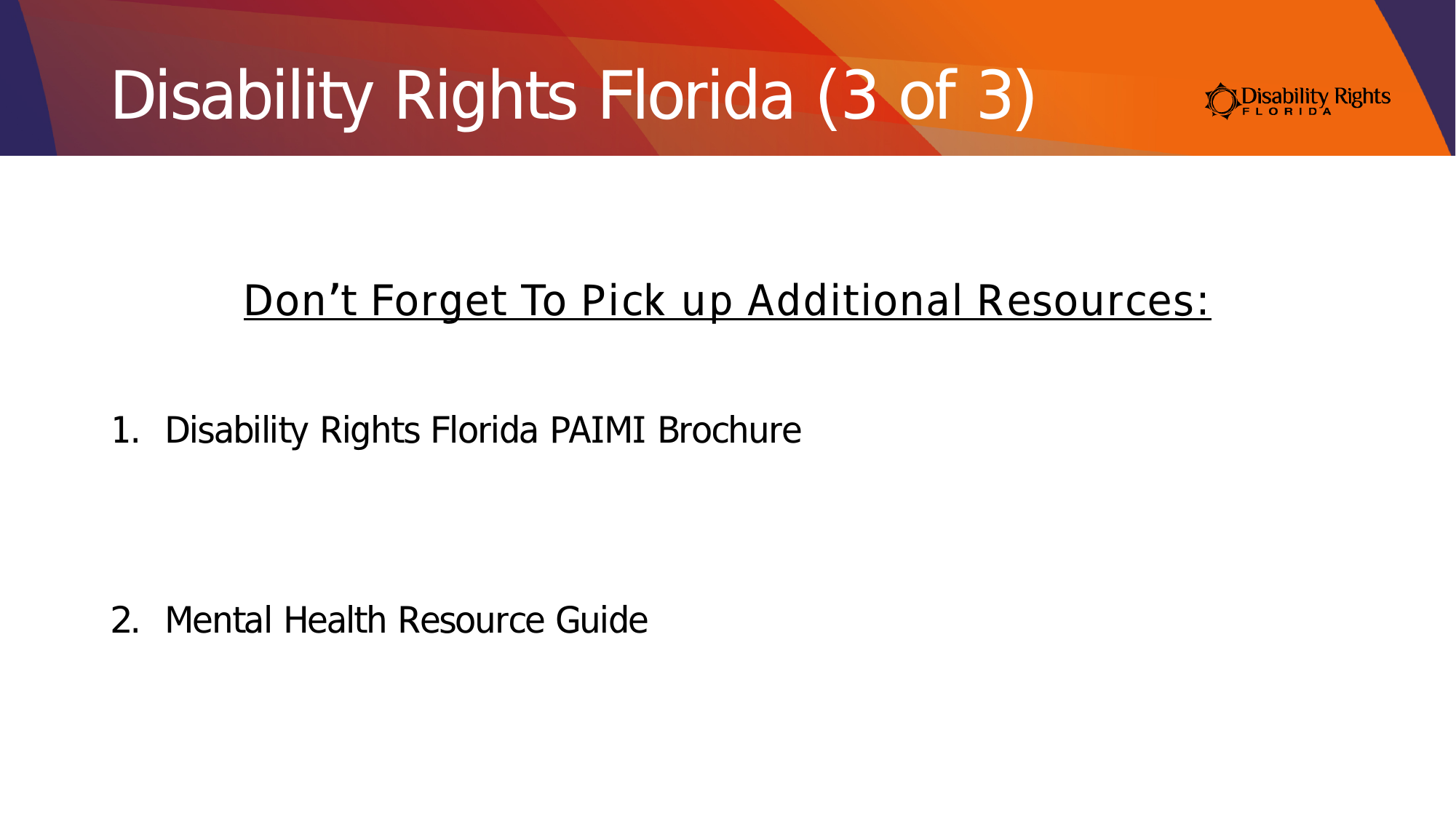

# Disability Rights Florida (3 of 3)

Don’t Forget To Pick up Additional Resources:

Disability Rights Florida PAIMI Brochure

Mental Health Resource Guide